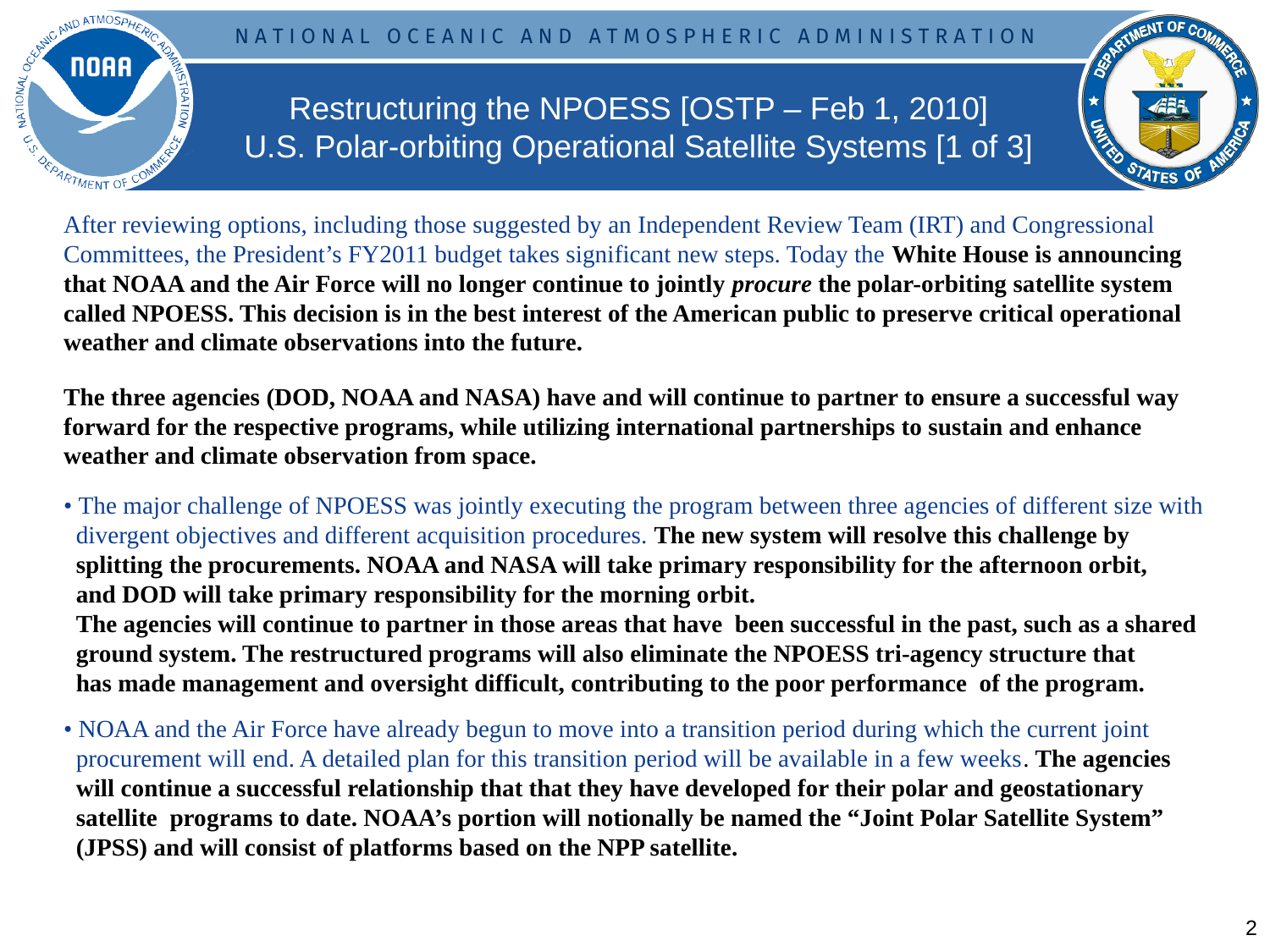

# Restructuring the NPOESS [OSTP – Feb 1, 2010] U.S. Polar-orbiting Operational Satellite Systems [1 of 3]
After reviewing options, including those suggested by an Independent Review Team (IRT) and Congressional Committees, the President’s FY2011 budget takes significant new steps. Today the White House is announcing that NOAA and the Air Force will no longer continue to jointly procure the polar-orbiting satellite system called NPOESS. This decision is in the best interest of the American public to preserve critical operational weather and climate observations into the future.

The three agencies (DOD, NOAA and NASA) have and will continue to partner to ensure a successful way forward for the respective programs, while utilizing international partnerships to sustain and enhance weather and climate observation from space.

• The major challenge of NPOESS was jointly executing the program between three agencies of different size with
  divergent objectives and different acquisition procedures. The new system will resolve this challenge by
  splitting the procurements. NOAA and NASA will take primary responsibility for the afternoon orbit,
  and DOD will take primary responsibility for the morning orbit.
  The agencies will continue to partner in those areas that have  been successful in the past, such as a shared
  ground system. The restructured programs will also eliminate the NPOESS tri-agency structure that
  has made management and oversight difficult, contributing to the poor performance  of the program.

• NOAA and the Air Force have already begun to move into a transition period during which the current joint
  procurement will end. A detailed plan for this transition period will be available in a few weeks. The agencies
  will continue a successful relationship that that they have developed for their polar and geostationary
  satellite  programs to date. NOAA’s portion will notionally be named the “Joint Polar Satellite System”
  (JPSS) and will consist of platforms based on the NPP satellite.
2